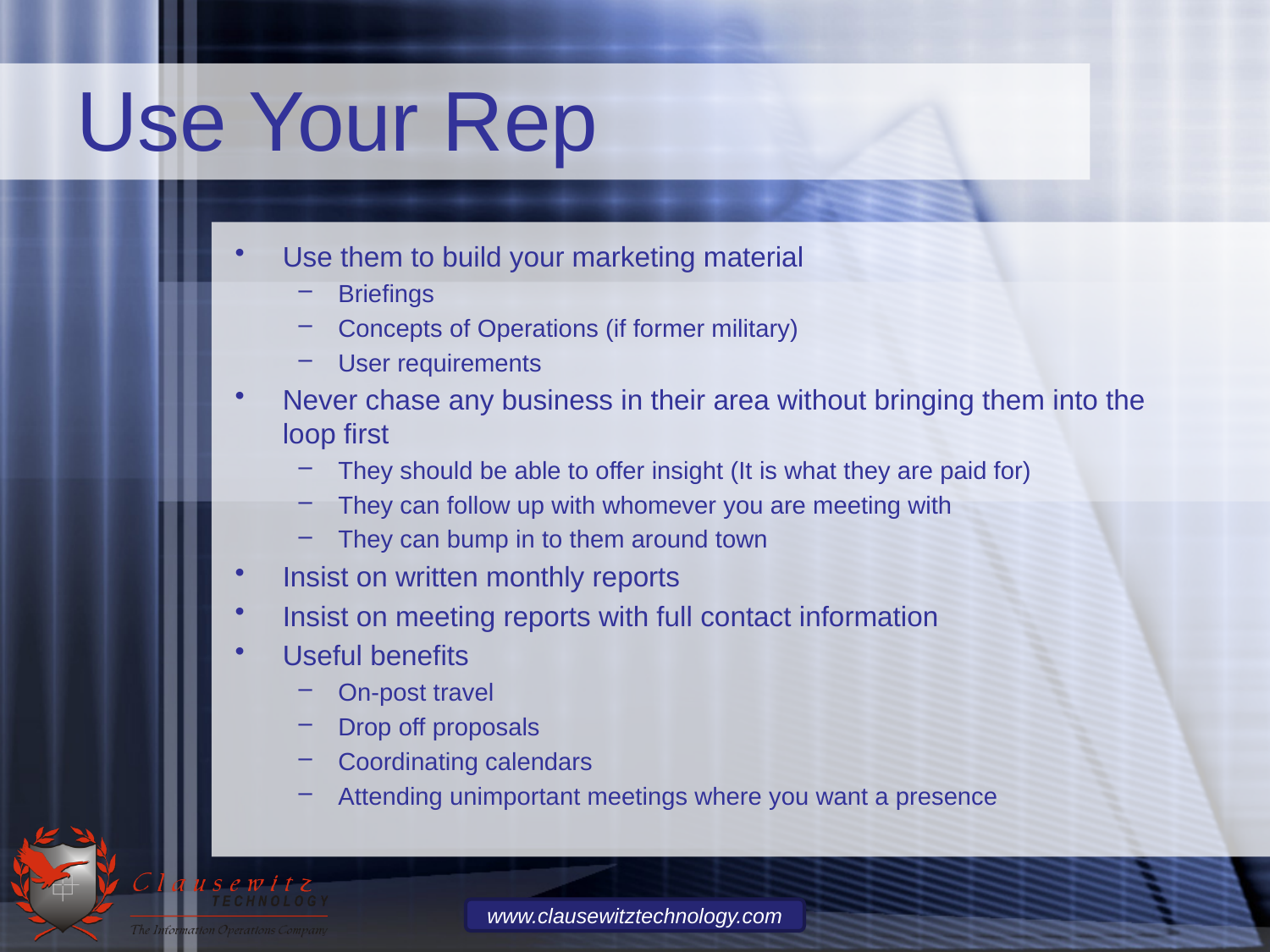

# Use Your Rep
Use them to build your marketing material
Briefings
Concepts of Operations (if former military)
User requirements
Never chase any business in their area without bringing them into the loop first
They should be able to offer insight (It is what they are paid for)
They can follow up with whomever you are meeting with
They can bump in to them around town
Insist on written monthly reports
Insist on meeting reports with full contact information
Useful benefits
On-post travel
Drop off proposals
Coordinating calendars
Attending unimportant meetings where you want a presence